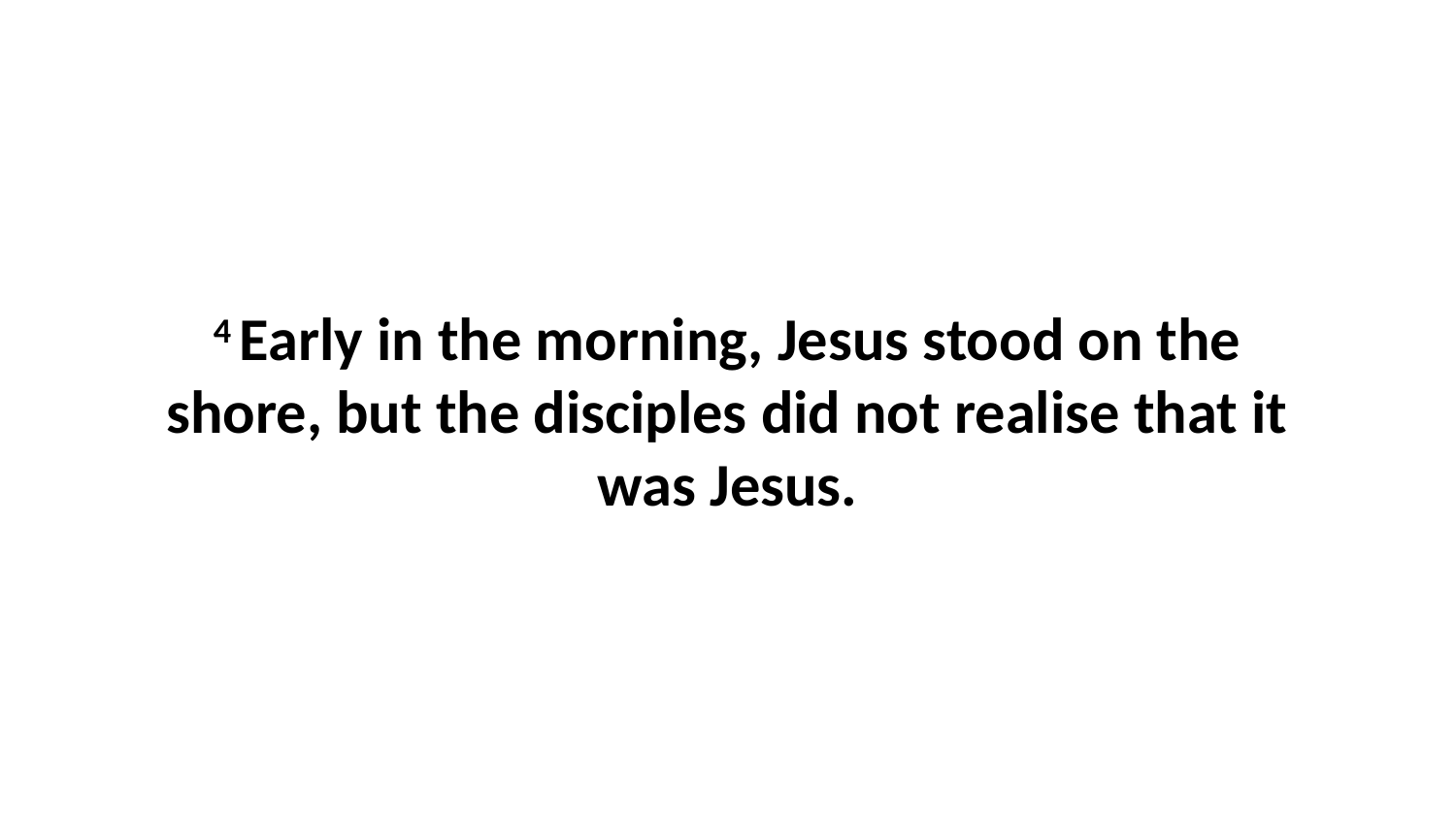

4 Early in the morning, Jesus stood on the shore, but the disciples did not realise that it was Jesus.